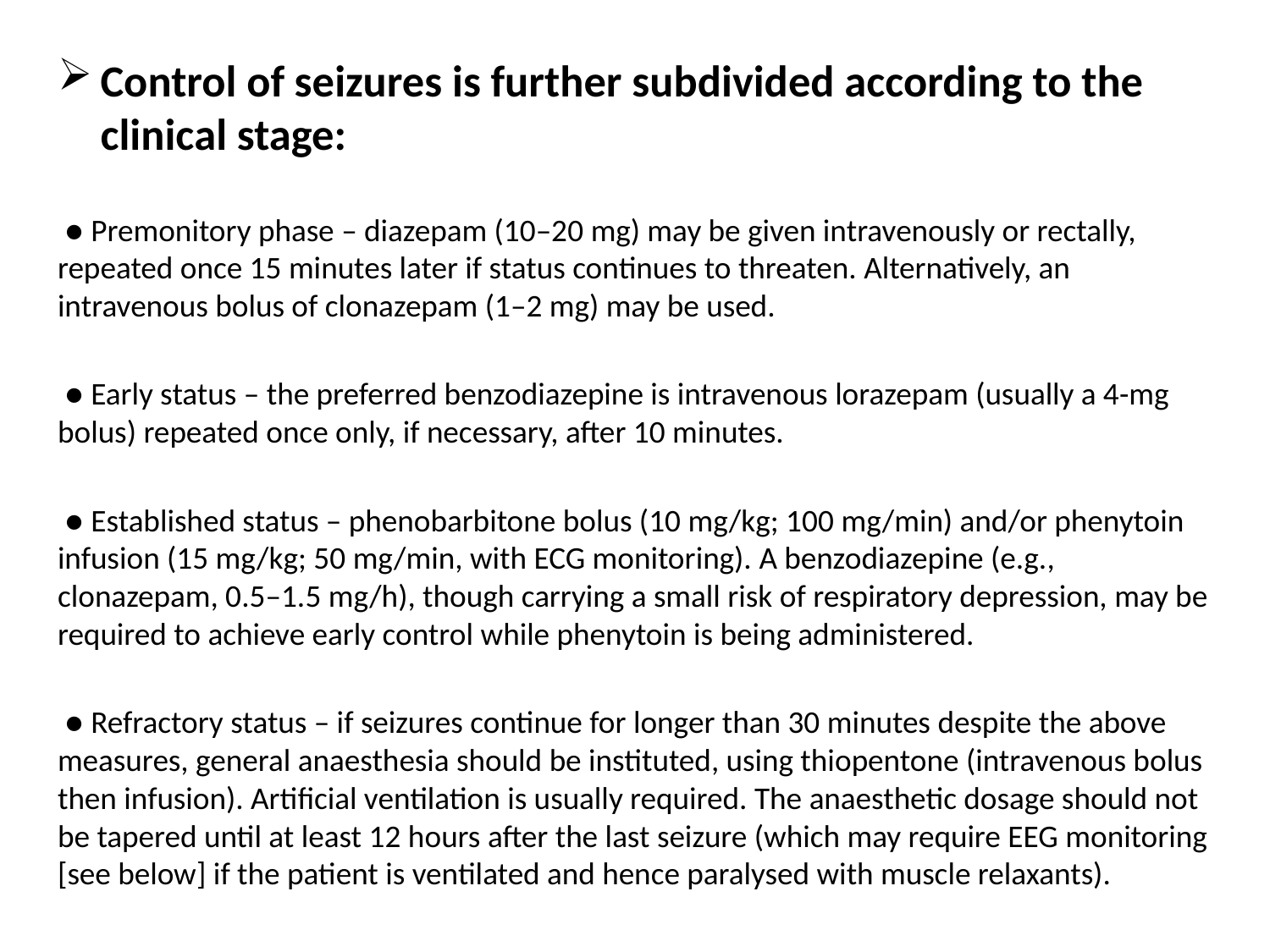

Control of seizures is further subdivided according to the clinical stage:

 ● Premonitory phase – diazepam (10–20 mg) may be given intravenously or rectally, repeated once 15 minutes later if status continues to threaten. Alternatively, an intravenous bolus of clonazepam (1–2 mg) may be used.

 ● Early status – the preferred benzodiazepine is intravenous lorazepam (usually a 4-mg bolus) repeated once only, if necessary, after 10 minutes.

 ● Established status – phenobarbitone bolus (10 mg/kg; 100 mg/min) and/or phenytoin infusion (15 mg/kg; 50 mg/min, with ECG monitoring). A benzodiazepine (e.g., clonazepam, 0.5–1.5 mg/h), though carrying a small risk of respiratory depression, may be required to achieve early control while phenytoin is being administered.

 ● Refractory status – if seizures continue for longer than 30 minutes despite the above measures, general anaesthesia should be instituted, using thiopentone (intravenous bolus then infusion). Artificial ventilation is usually required. The anaesthetic dosage should not be tapered until at least 12 hours after the last seizure (which may require EEG monitoring [see below] if the patient is ventilated and hence paralysed with muscle relaxants).